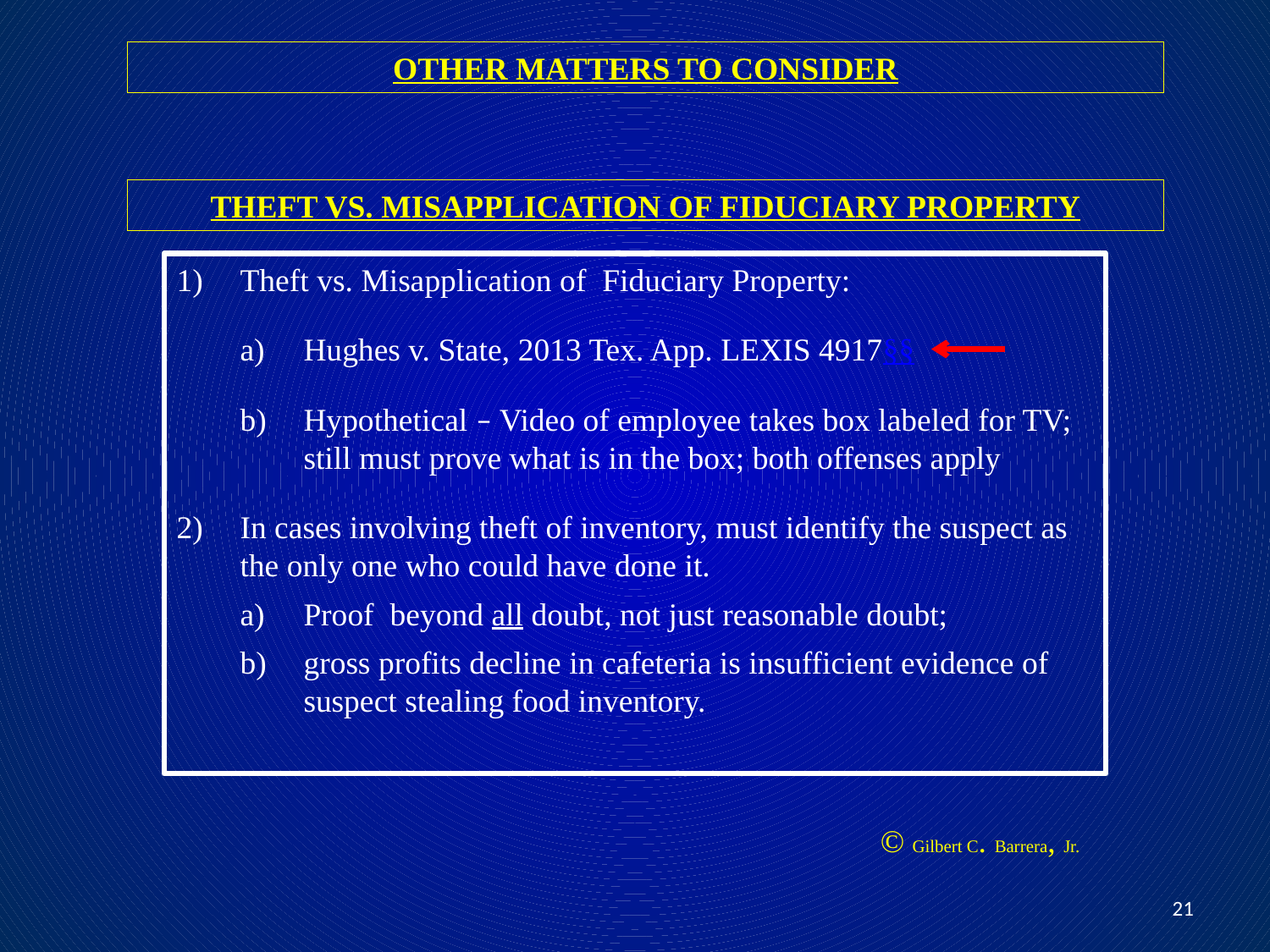

OTHER MATTERS TO CONSIDER
THEFT VS. MISAPPLICATION OF FIDUCIARY PROPERTY
Theft vs. Misapplication of  Fiduciary Property:
Hughes v. State, 2013 Tex. App. LEXIS 4917§§
Hypothetical – Video of employee takes box labeled for TV; still must prove what is in the box; both offenses apply
In cases involving theft of inventory, must identify the suspect as the only one who could have done it.
Proof  beyond all doubt, not just reasonable doubt;
gross profits decline in cafeteria is insufficient evidence of      suspect stealing food inventory.

© Gilbert C. Barrera, Jr.
21